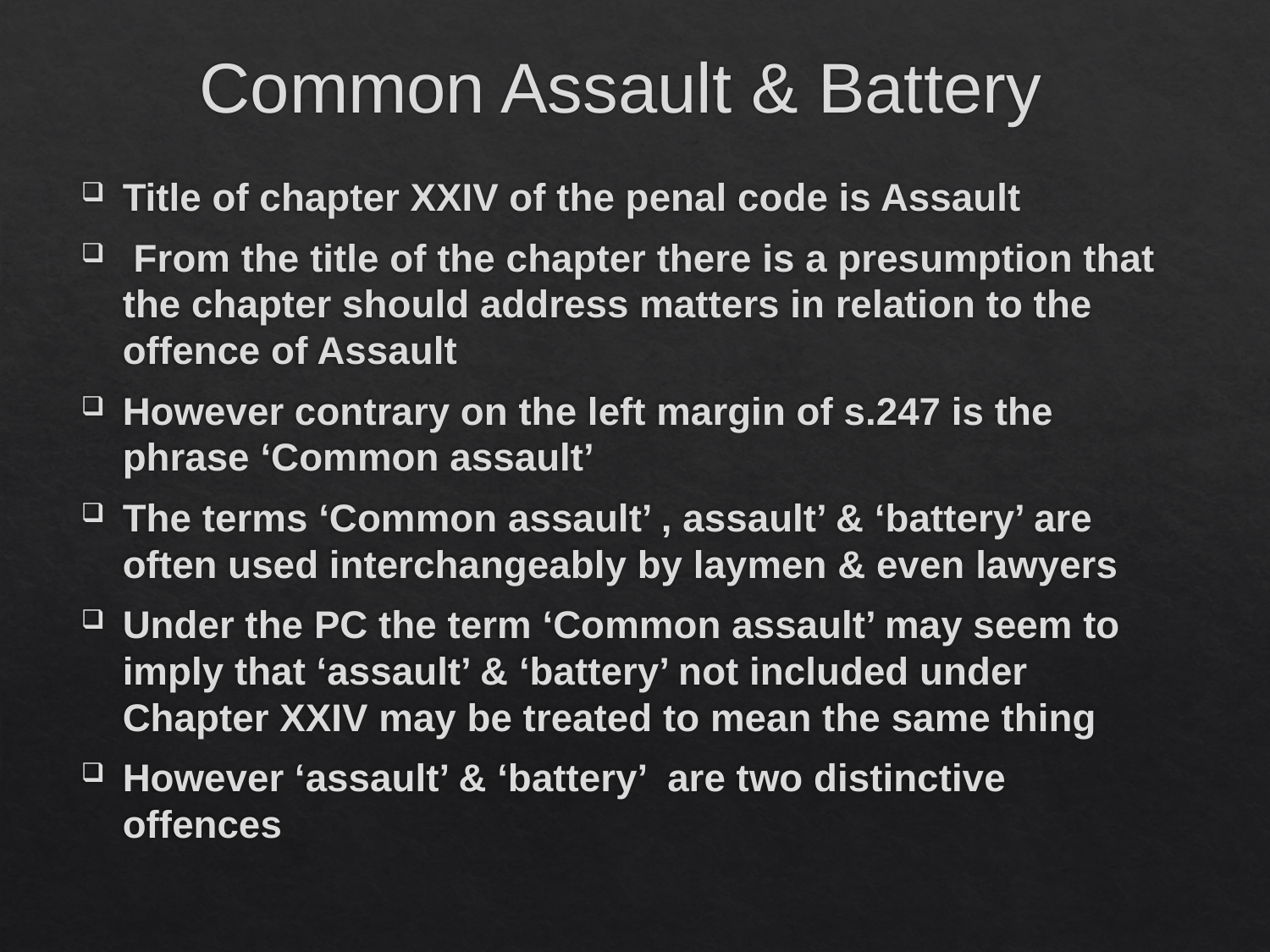

# Common Assault & Battery
Title of chapter XXIV of the penal code is Assault
 From the title of the chapter there is a presumption that the chapter should address matters in relation to the offence of Assault
However contrary on the left margin of s.247 is the phrase ‘Common assault’
The terms ‘Common assault’ , assault’ & ‘battery’ are often used interchangeably by laymen & even lawyers
Under the PC the term ‘Common assault’ may seem to imply that ‘assault’ & ‘battery’ not included under Chapter XXIV may be treated to mean the same thing
However ‘assault’ & ‘battery’  are two distinctive offences